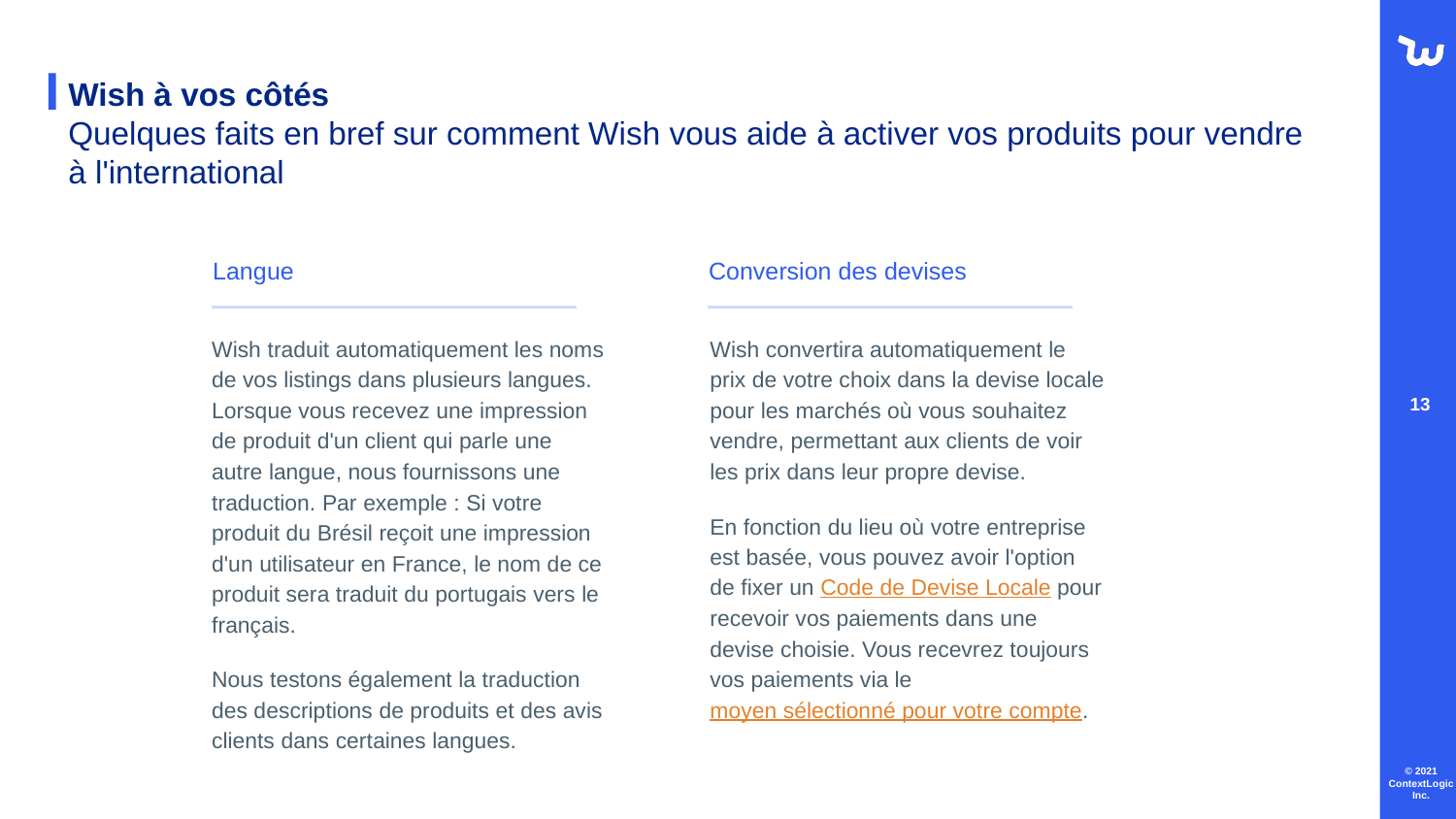

# Wish à vos côtés
Quelques faits en bref sur comment Wish vous aide à activer vos produits pour vendre à l'international
Langue
Conversion des devises
Wish traduit automatiquement les noms de vos listings dans plusieurs langues. Lorsque vous recevez une impression de produit d'un client qui parle une autre langue, nous fournissons une traduction. Par exemple : Si votre produit du Brésil reçoit une impression d'un utilisateur en France, le nom de ce produit sera traduit du portugais vers le français.
Nous testons également la traduction des descriptions de produits et des avis clients dans certaines langues.

Wish convertira automatiquement le prix de votre choix dans la devise locale pour les marchés où vous souhaitez vendre, permettant aux clients de voir les prix dans leur propre devise.
En fonction du lieu où votre entreprise est basée, vous pouvez avoir l'option de fixer un Code de Devise Locale pour recevoir vos paiements dans une devise choisie. Vous recevrez toujours vos paiements via le moyen sélectionné pour votre compte.